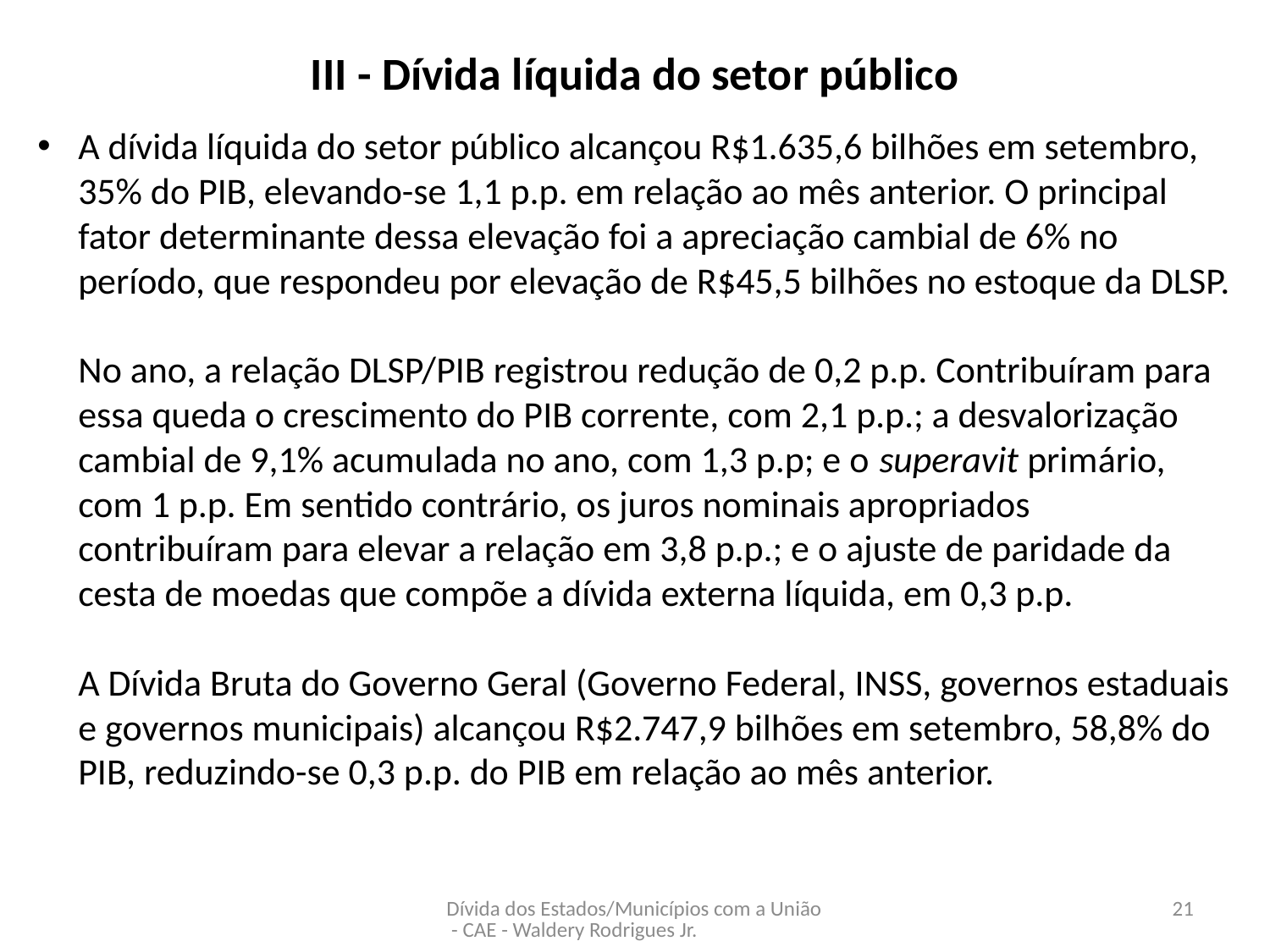

# III - Dívida líquida do setor público
A dívida líquida do setor público alcançou R$1.635,6 bilhões em setembro, 35% do PIB, elevando-se 1,1 p.p. em relação ao mês anterior. O principal fator determinante dessa elevação foi a apreciação cambial de 6% no período, que respondeu por elevação de R$45,5 bilhões no estoque da DLSP.
No ano, a relação DLSP/PIB registrou redução de 0,2 p.p. Contribuíram para essa queda o crescimento do PIB corrente, com 2,1 p.p.; a desvalorização cambial de 9,1% acumulada no ano, com 1,3 p.p; e o superavit primário, com 1 p.p. Em sentido contrário, os juros nominais apropriados contribuíram para elevar a relação em 3,8 p.p.; e o ajuste de paridade da cesta de moedas que compõe a dívida externa líquida, em 0,3 p.p.
A Dívida Bruta do Governo Geral (Governo Federal, INSS, governos estaduais e governos municipais) alcançou R$2.747,9 bilhões em setembro, 58,8% do PIB, reduzindo-se 0,3 p.p. do PIB em relação ao mês anterior.

Dívida dos Estados/Municípios com a União - CAE - Waldery Rodrigues Jr.
21